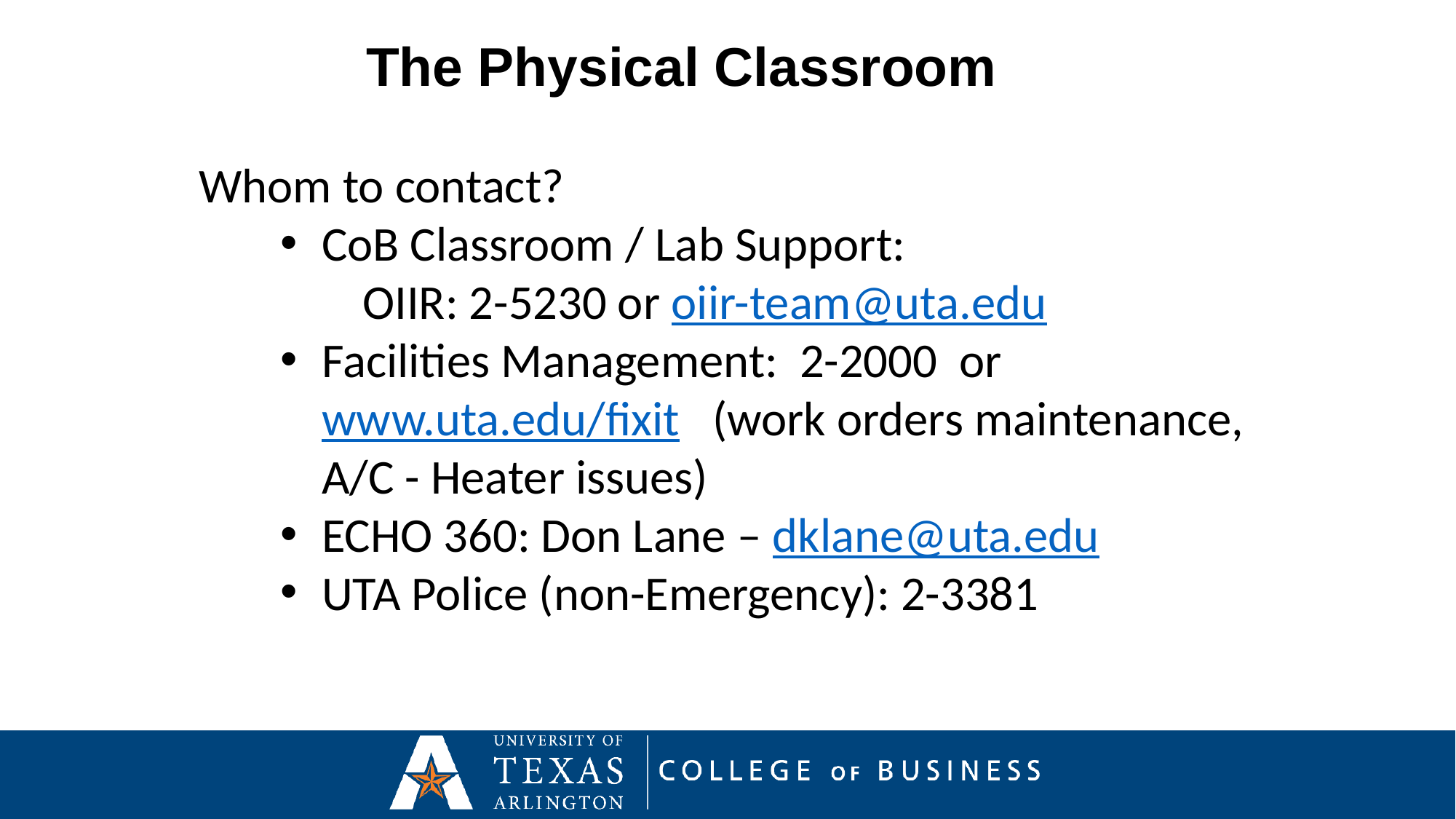

The Physical Classroom
Whom to contact?
CoB Classroom / Lab Support:
OIIR: 2-5230 or oiir-team@uta.edu
Facilities Management:  2-2000  or www.uta.edu/fixit   (work orders maintenance, A/C - Heater issues)
ECHO 360: Don Lane – dklane@uta.edu
UTA Police (non-Emergency): 2-3381